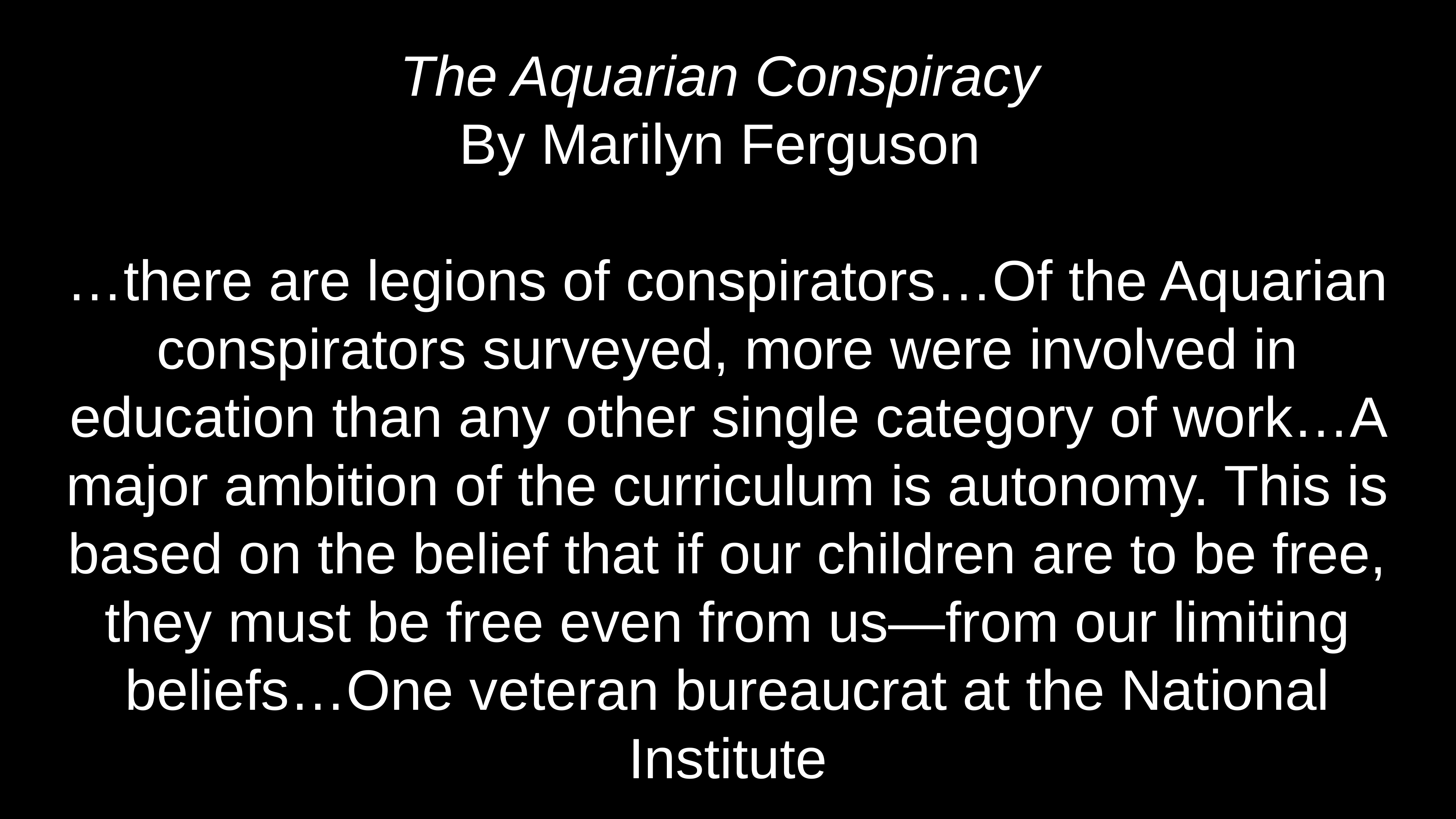

# The Aquarian Conspiracy By Marilyn Ferguson

…there are legions of conspirators…Of the Aquarian conspirators surveyed, more were involved in education than any other single category of work…A major ambition of the curriculum is autonomy. This is based on the belief that if our children are to be free, they must be free even from us—from our limiting beliefs…One veteran bureaucrat at the National Institute